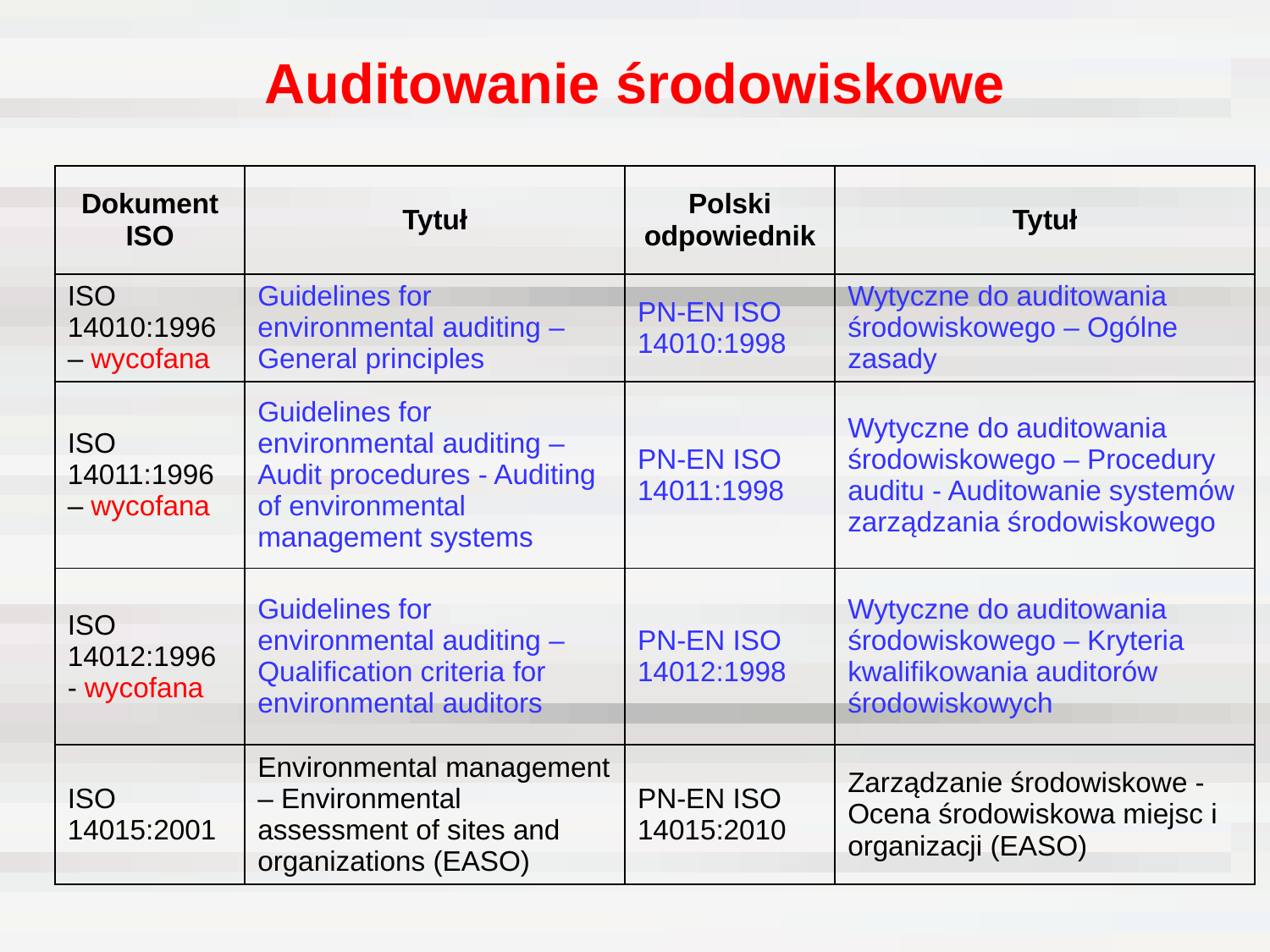

# Auditowanie środowiskowe
| Dokument ISO | Tytuł | Polski odpowiednik | Tytuł |
| --- | --- | --- | --- |
| ISO 14010:1996 – wycofana | Guidelines for environmental auditing – General principles | PN-EN ISO 14010:1998 | Wytyczne do auditowania środowiskowego – Ogólne zasady |
| ISO 14011:1996 – wycofana | Guidelines for environmental auditing – Audit procedures - Auditing of environmental management systems | PN-EN ISO 14011:1998 | Wytyczne do auditowania środowiskowego – Procedury auditu - Auditowanie systemów zarządzania środowiskowego |
| ISO 14012:1996 - wycofana | Guidelines for environmental auditing – Qualification criteria for environmental auditors | PN-EN ISO 14012:1998 | Wytyczne do auditowania środowiskowego – Kryteria kwalifikowania auditorów środowiskowych |
| ISO 14015:2001 | Environmental management – Environmental assessment of sites and organizations (EASO) | PN-EN ISO 14015:2010 | Zarządzanie środowiskowe - Ocena środowiskowa miejsc i organizacji (EASO) |